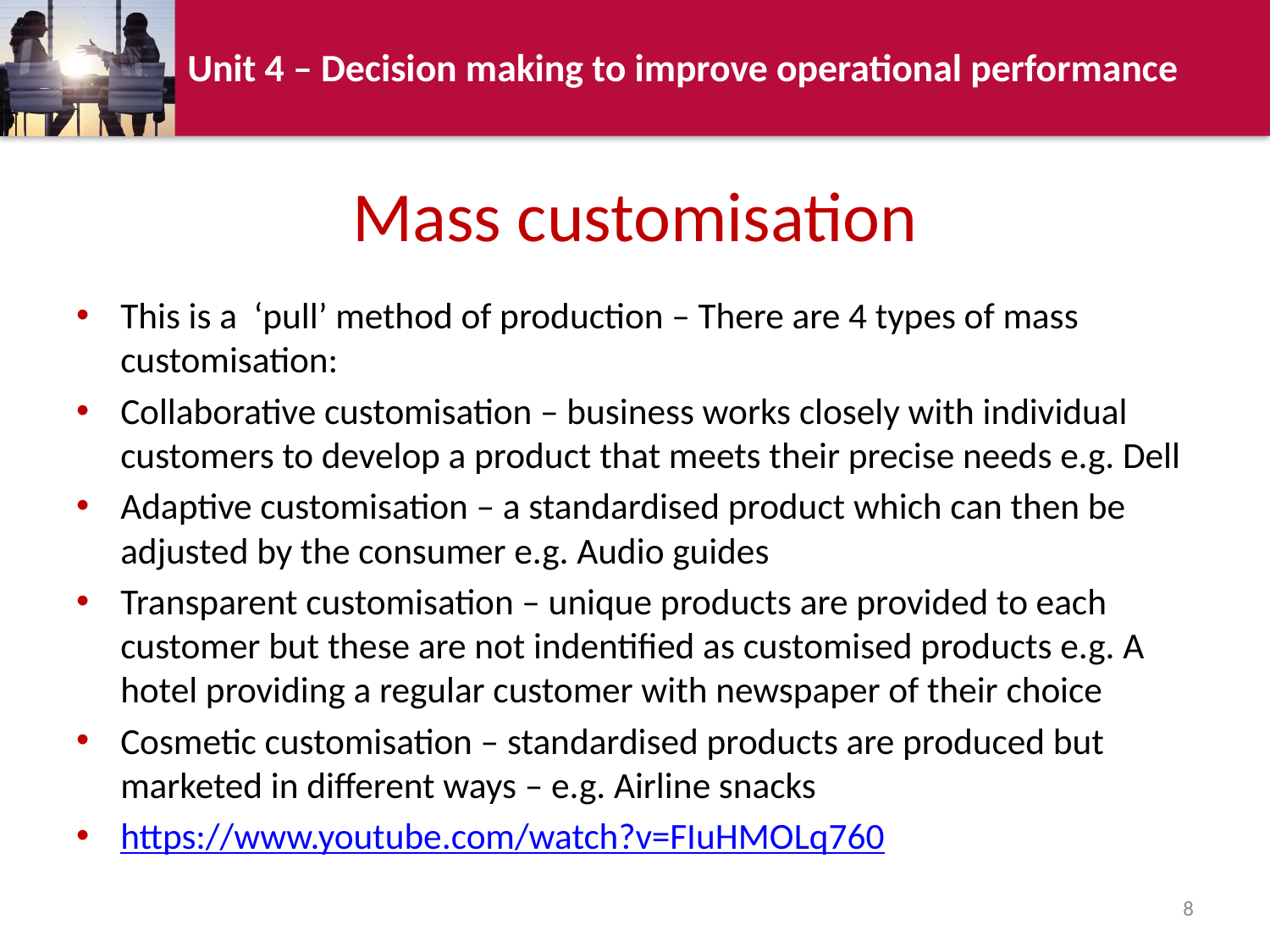

# Mass customisation
This is a  ‘pull’ method of production – There are 4 types of mass customisation:
Collaborative customisation – business works closely with individual customers to develop a product that meets their precise needs e.g. Dell
Adaptive customisation – a standardised product which can then be adjusted by the consumer e.g. Audio guides
Transparent customisation – unique products are provided to each customer but these are not indentified as customised products e.g. A hotel providing a regular customer with newspaper of their choice
Cosmetic customisation – standardised products are produced but marketed in different ways – e.g. Airline snacks
https://www.youtube.com/watch?v=FIuHMOLq760
8